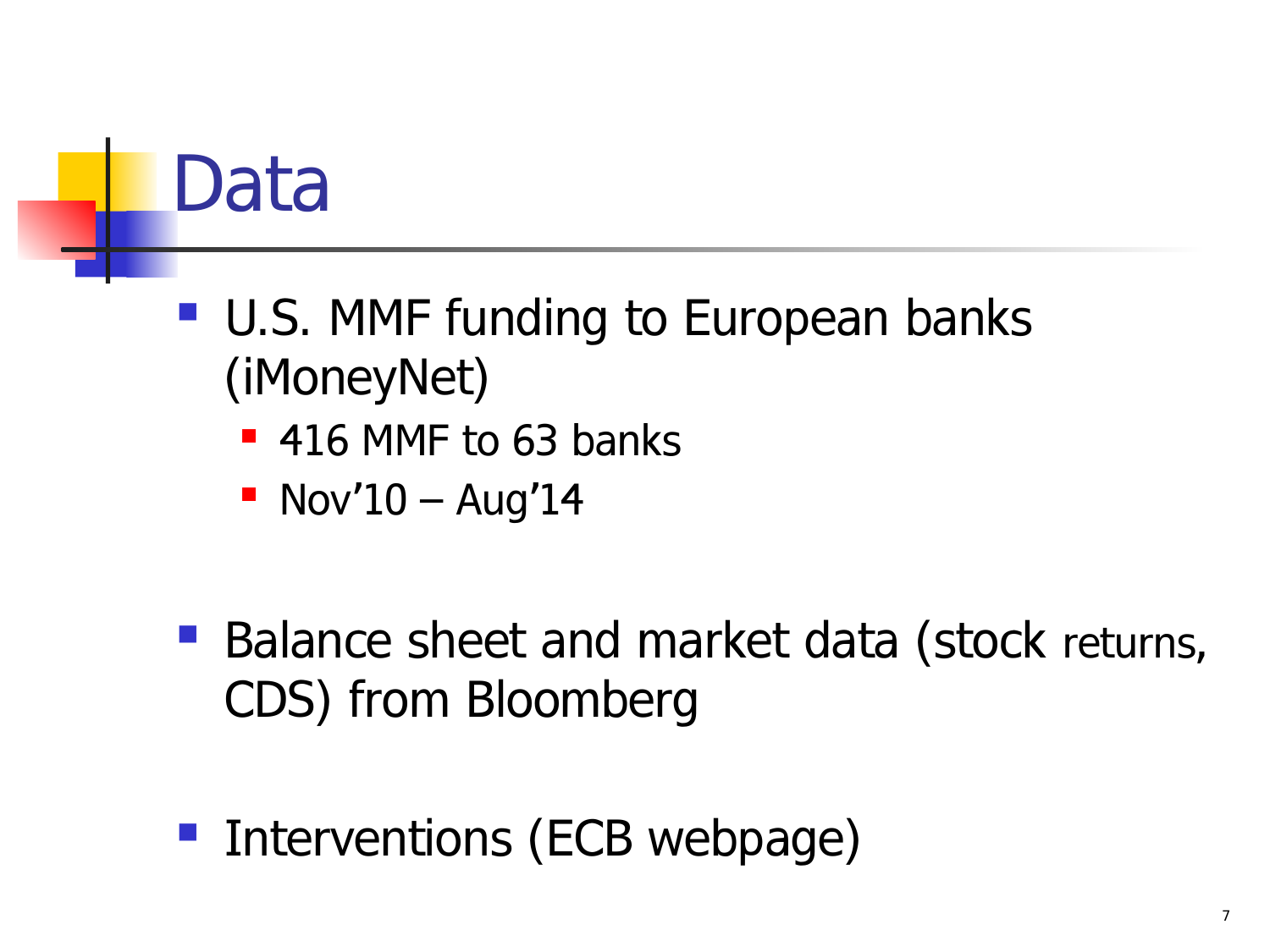

# Data
U.S. MMF funding to European banks (iMoneyNet)
416 MMF to 63 banks
Nov’10 – Aug’14

Balance sheet and market data (stock returns, CDS) from Bloomberg

Interventions (ECB webpage)
7